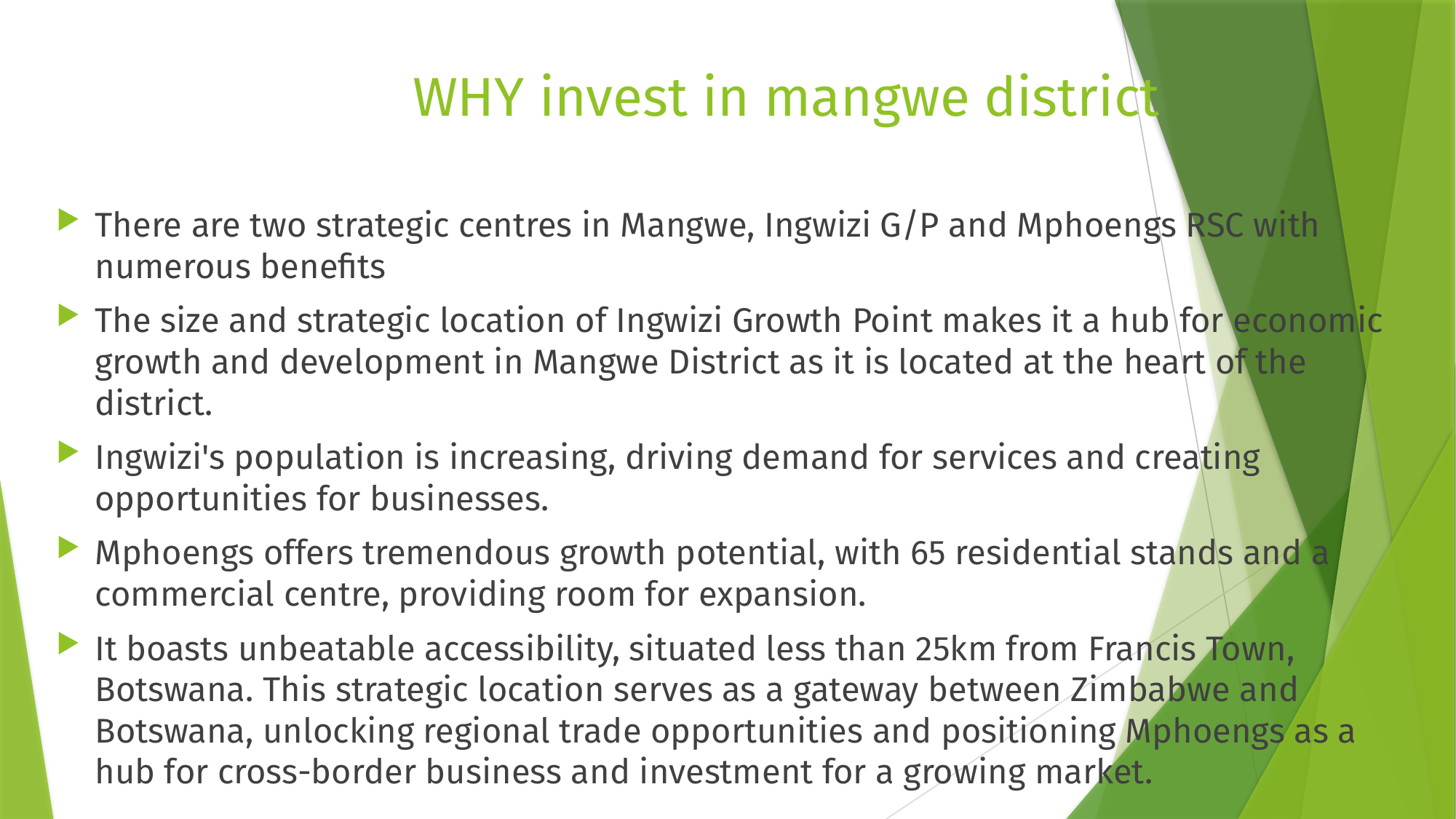

# WHY invest in mangwe district
There are two strategic centres in Mangwe, Ingwizi G/P and Mphoengs RSC with numerous benefits
The size and strategic location of Ingwizi Growth Point makes it a hub for economic growth and development in Mangwe District as it is located at the heart of the district.
Ingwizi's population is increasing, driving demand for services and creating opportunities for businesses.
Mphoengs offers tremendous growth potential, with 65 residential stands and a commercial centre, providing room for expansion.
It boasts unbeatable accessibility, situated less than 25km from Francis Town, Botswana. This strategic location serves as a gateway between Zimbabwe and Botswana, unlocking regional trade opportunities and positioning Mphoengs as a hub for cross-border business and investment for a growing market.